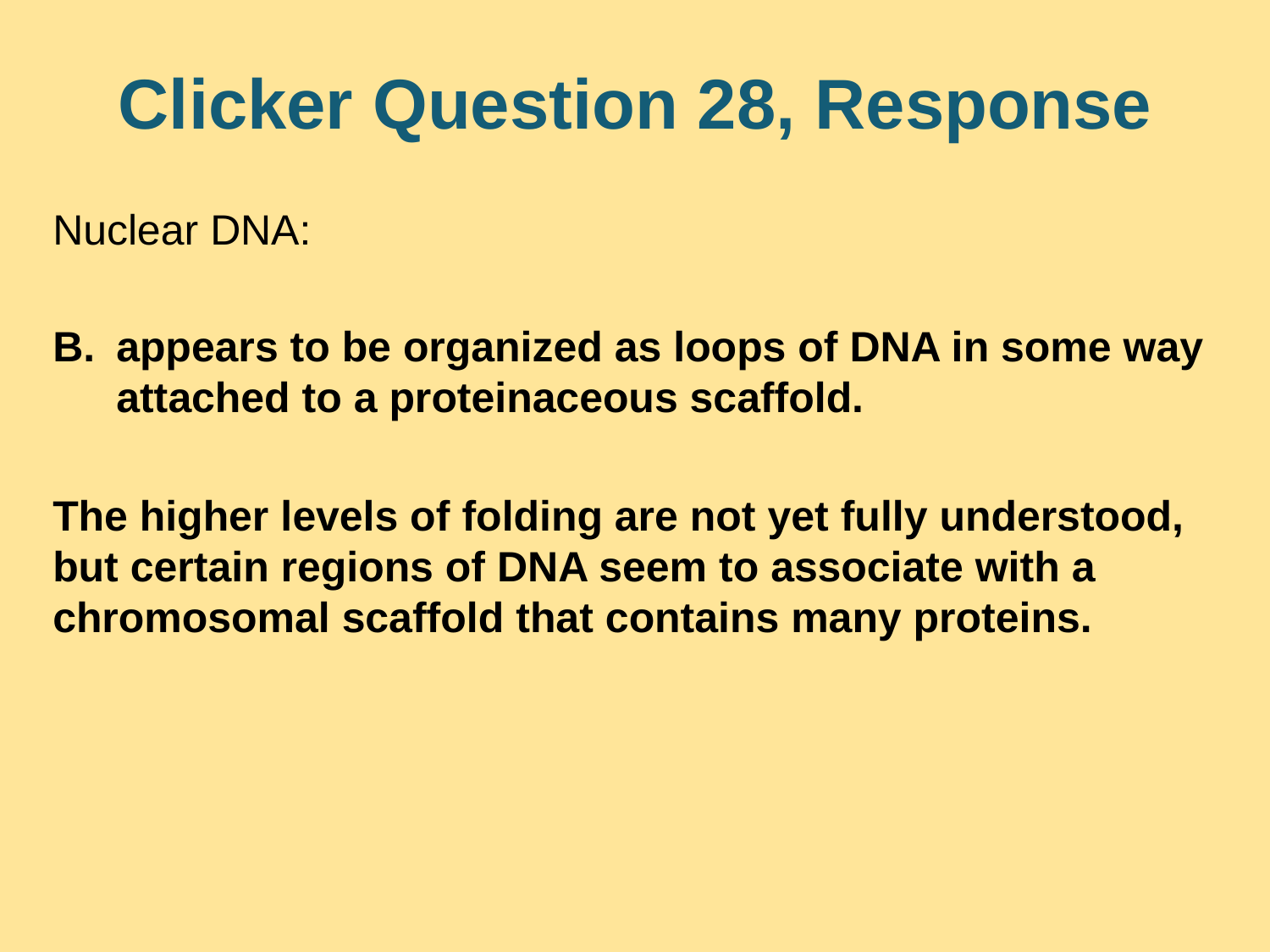

# Clicker Question 28, Response
Nuclear DNA:

appears to be organized as loops of DNA in some way attached to a proteinaceous scaffold.

The higher levels of folding are not yet fully understood, but certain regions of DNA seem to associate with a chromosomal scaffold that contains many proteins.